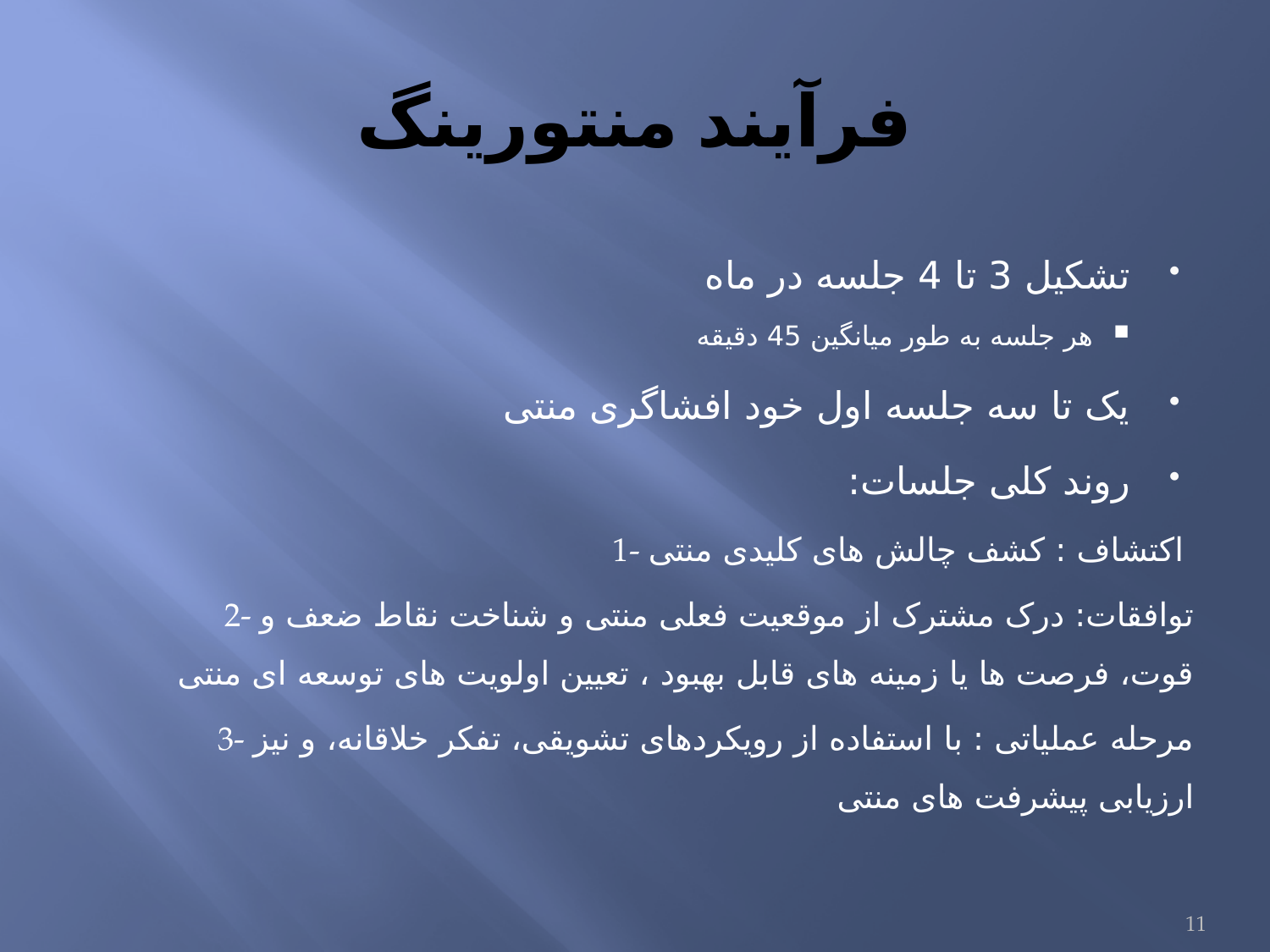

# فرآیند منتورینگ
تشکیل 3 تا 4 جلسه در ماه
هر جلسه به طور میانگین 45 دقیقه
یک تا سه جلسه اول خود افشاگری منتی
روند کلی جلسات:
1- اکتشاف : کشف چالش های کلیدی منتی
2- توافقات: درک مشترک از موقعیت فعلی منتی و شناخت نقاط ضعف و قوت، فرصت ها یا زمینه های قابل بهبود ، تعیین اولویت های توسعه ای منتی
3- مرحله عملیاتی : با استفاده از رویکردهای تشویقی، تفکر خلاقانه، و نیز ارزیابی پیشرفت های منتی

11